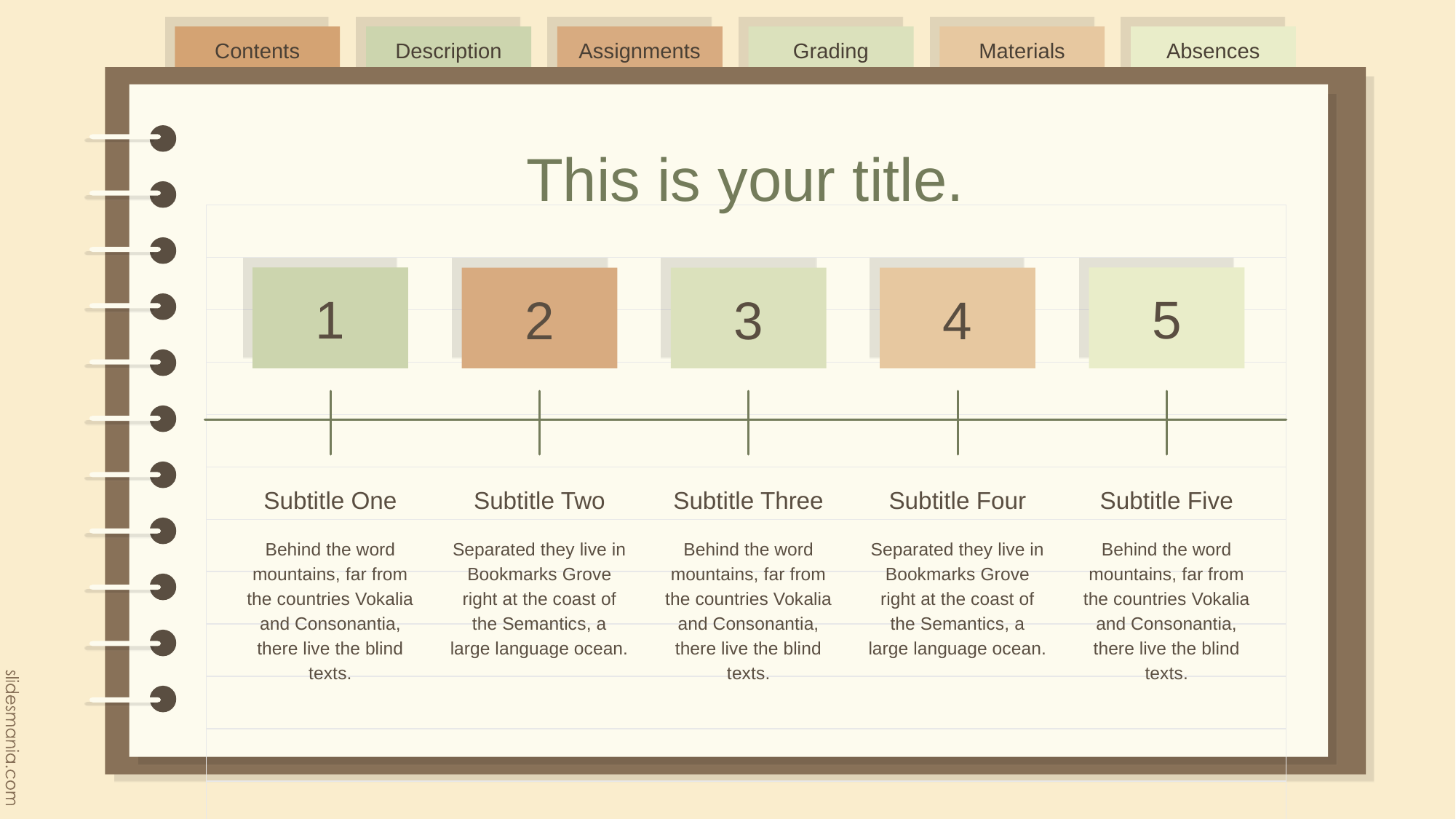

# This is your title.
1
5
2
3
4
Subtitle Five
Subtitle Two
Subtitle Four
Subtitle One
Subtitle Three
Behind the word mountains, far from the countries Vokalia and Consonantia, there live the blind texts.
Separated they live in Bookmarks Grove right at the coast of the Semantics, a large language ocean.
Behind the word mountains, far from the countries Vokalia and Consonantia, there live the blind texts.
Behind the word mountains, far from the countries Vokalia and Consonantia, there live the blind texts.
Separated they live in Bookmarks Grove right at the coast of the Semantics, a large language ocean.